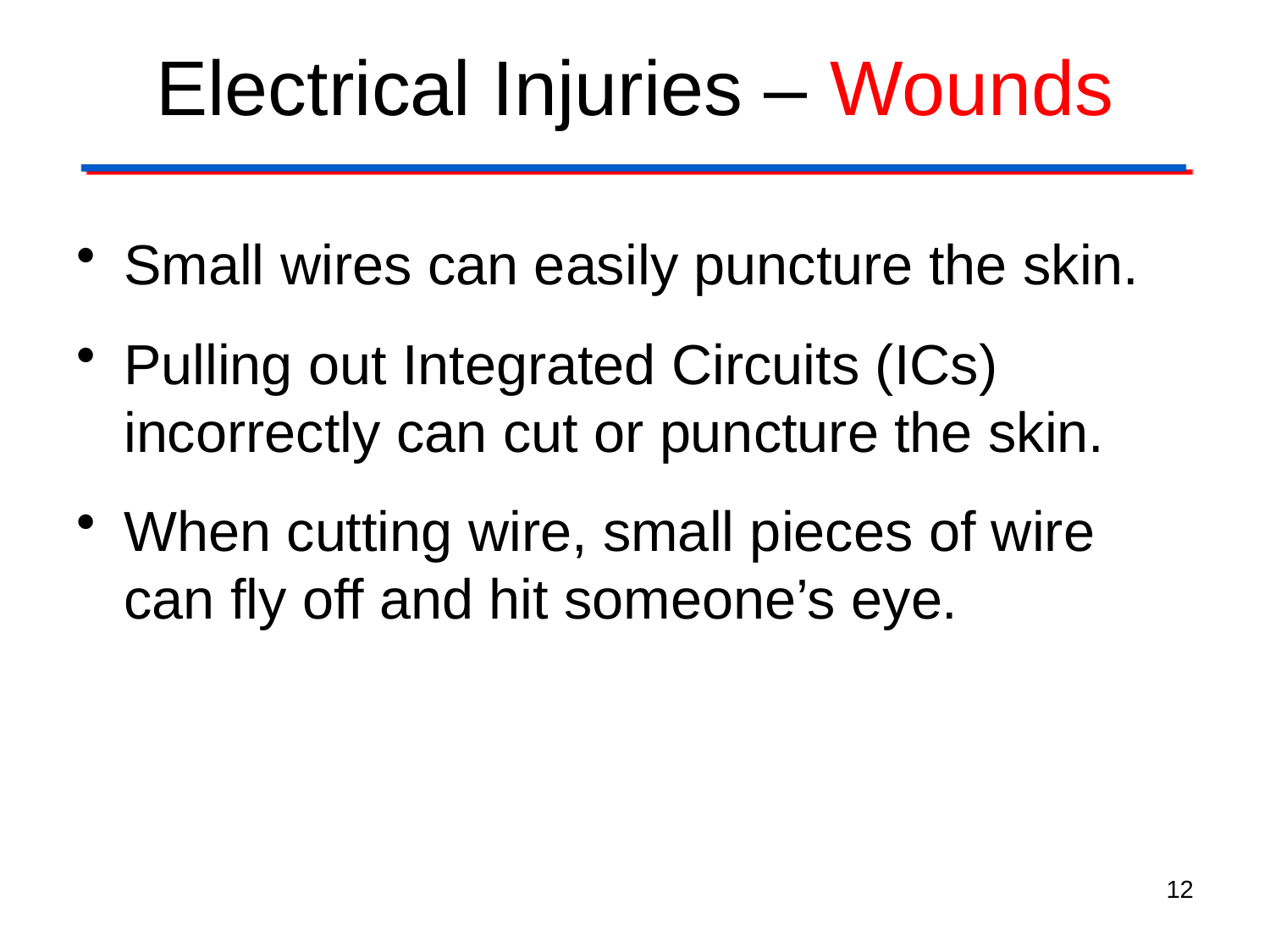

# Electrical Injuries – Wounds
Small wires can easily puncture the skin.
Pulling out Integrated Circuits (ICs) incorrectly can cut or puncture the skin.
When cutting wire, small pieces of wire can fly off and hit someone’s eye.

12